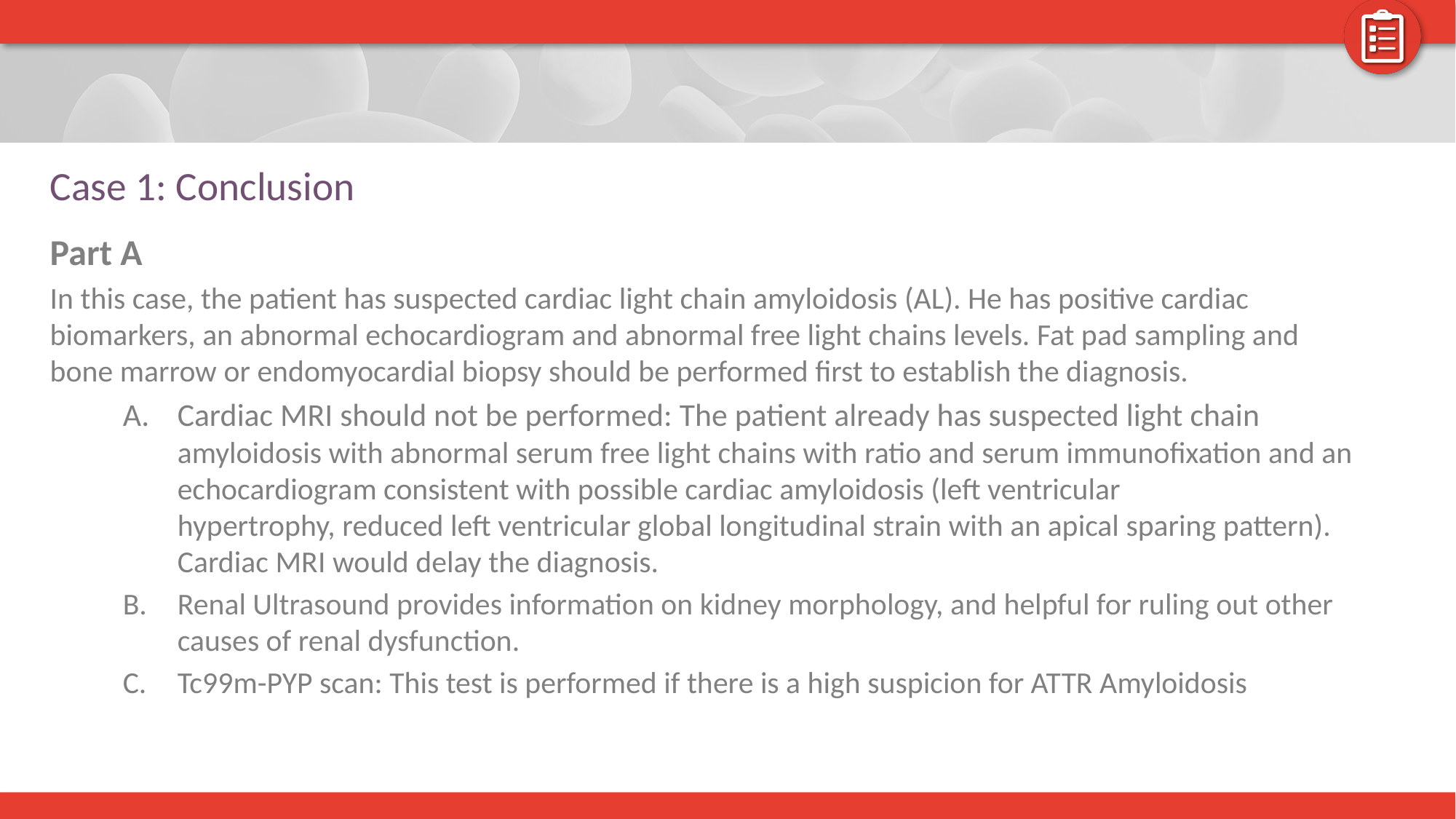

# Case 1: Conclusion
Part A
In this case, the patient has suspected cardiac light chain amyloidosis (AL). He has positive cardiac biomarkers, an abnormal echocardiogram and abnormal free light chains levels. Fat pad sampling and bone marrow or endomyocardial biopsy should be performed first to establish the diagnosis.
Cardiac MRI should not be performed: The patient already has suspected light chain amyloidosis with abnormal serum free light chains with ratio and serum immunofixation and an echocardiogram consistent with possible cardiac amyloidosis (left ventricular hypertrophy, reduced left ventricular global longitudinal strain with an apical sparing pattern). Cardiac MRI would delay the diagnosis.
Renal Ultrasound provides information on kidney morphology, and helpful for ruling out other causes of renal dysfunction.
Tc99m-PYP scan: This test is performed if there is a high suspicion for ATTR Amyloidosis